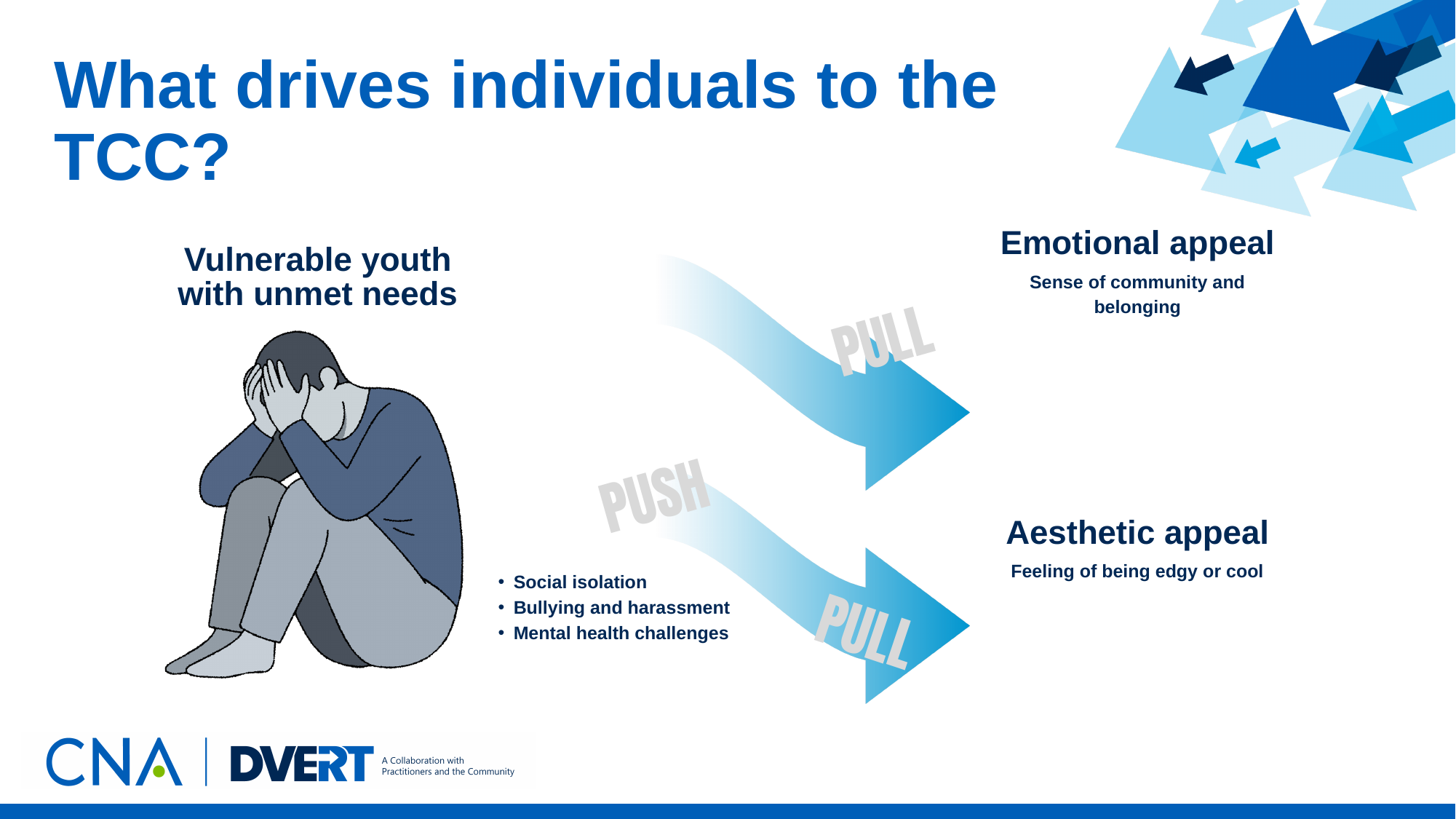

# What drives individuals to the TCC?
Emotional appeal
Vulnerable youth with unmet needs

Sense of community and belonging
PULL

PUSH

Aesthetic appeal
Feeling of being edgy or cool
Social isolation
Bullying and harassment
Mental health challenges

PULL